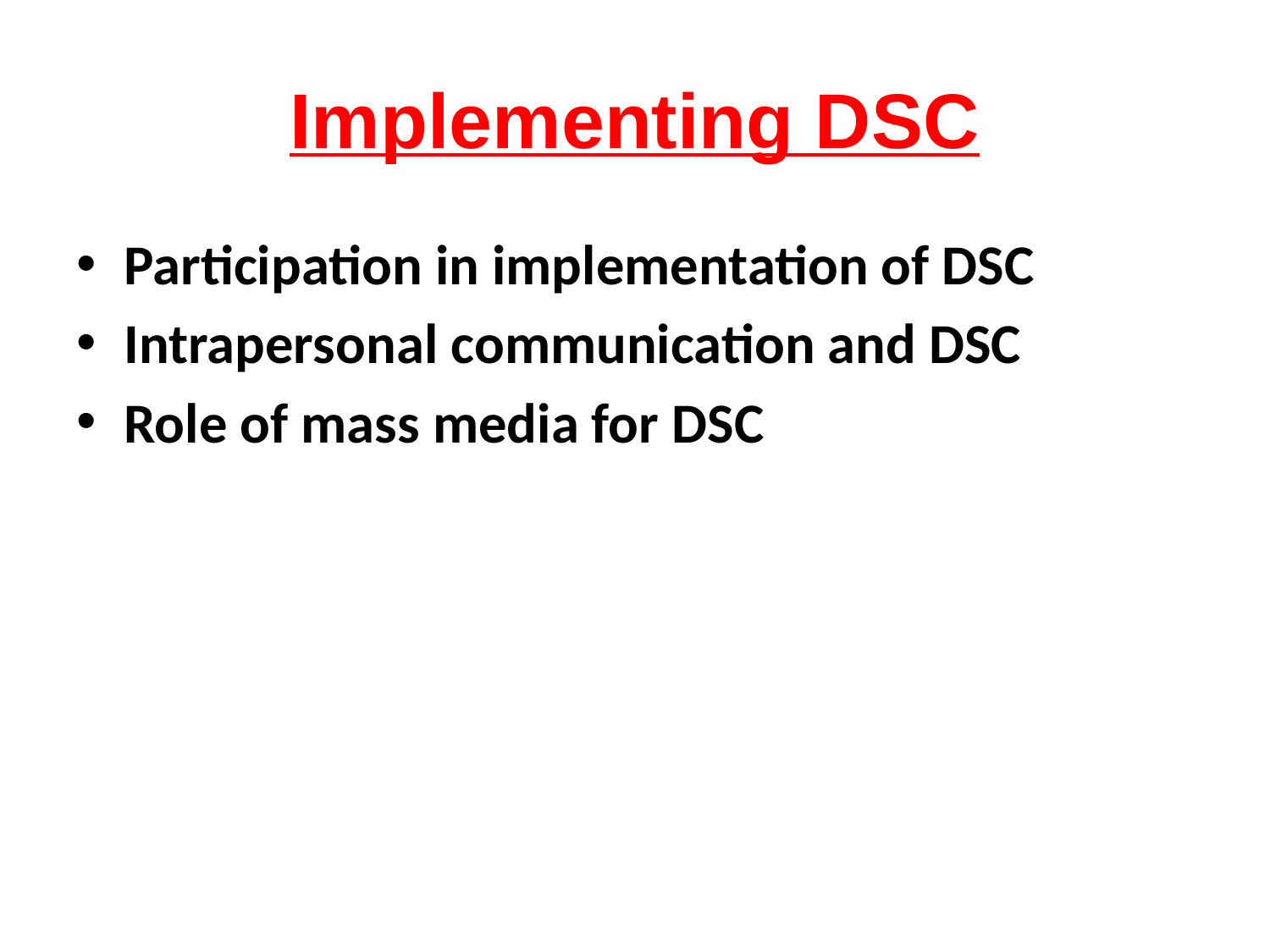

# Implementing DSC
Participation in implementation of DSC
Intrapersonal communication and DSC
Role of mass media for DSC